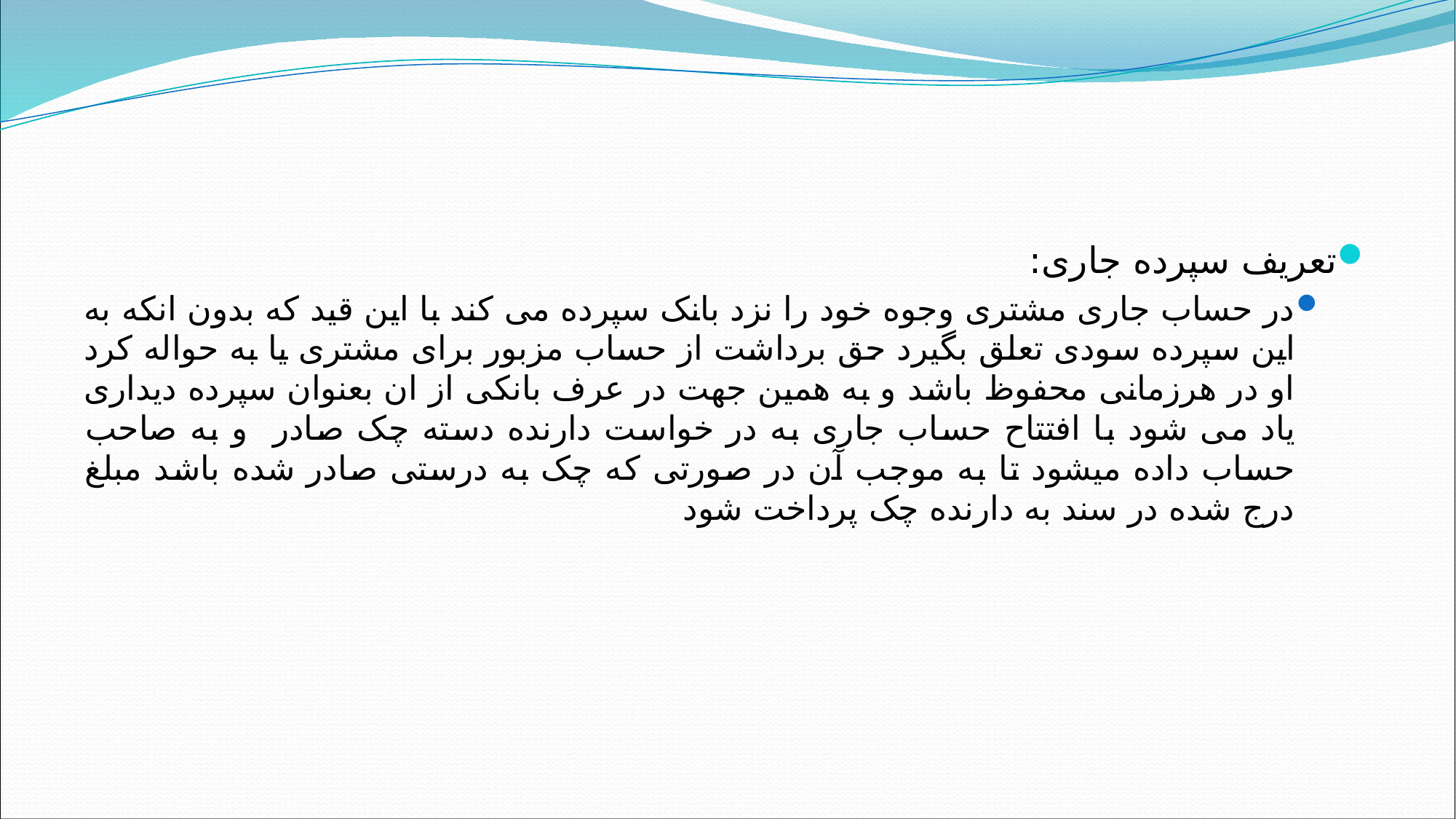

#
تعریف سپرده جاری:
در حساب جاری مشتری وجوه خود را نزد بانک سپرده می کند با این قید که بدون انکه به این سپرده سودی تعلق بگیرد حق برداشت از حساب مزبور برای مشتری یا به حواله کرد او در هرزمانی محفوظ باشد و به همین جهت در عرف بانکی از ان بعنوان سپرده دیداری یاد می شود با افتتاح حساب جاری به در خواست دارنده دسته چک صادر  و به صاحب حساب داده میشود تا به موجب آن در صورتی که چک به درستی صادر شده باشد مبلغ درج شده در سند به دارنده چک پرداخت شود